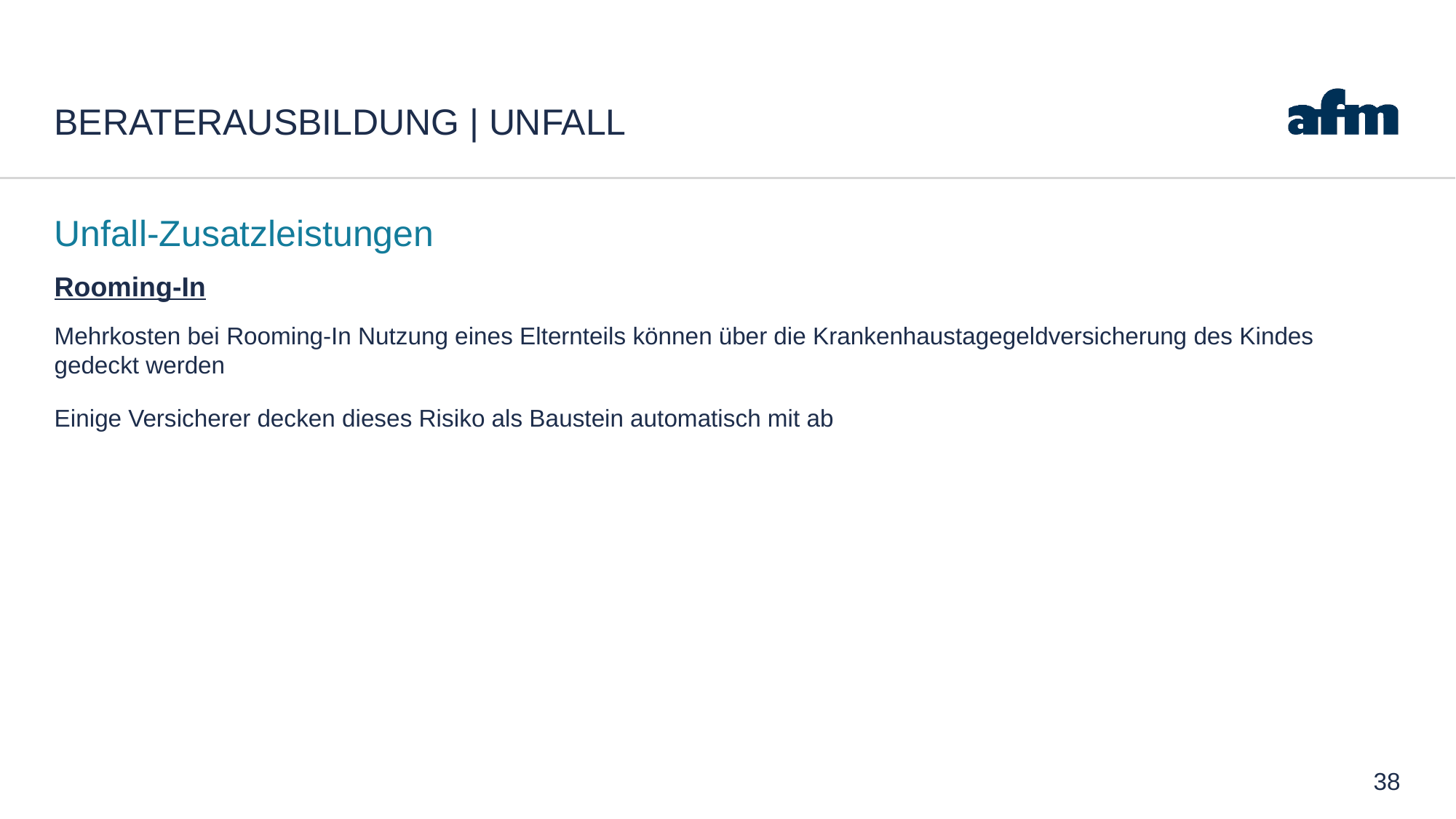

# Beraterausbildung | Unfall
Unfall-Zusatzleistungen
Rooming-In
Mehrkosten bei Rooming-In Nutzung eines Elternteils können über die Krankenhaustagegeldversicherung des Kindes gedeckt werden
Einige Versicherer decken dieses Risiko als Baustein automatisch mit ab

38